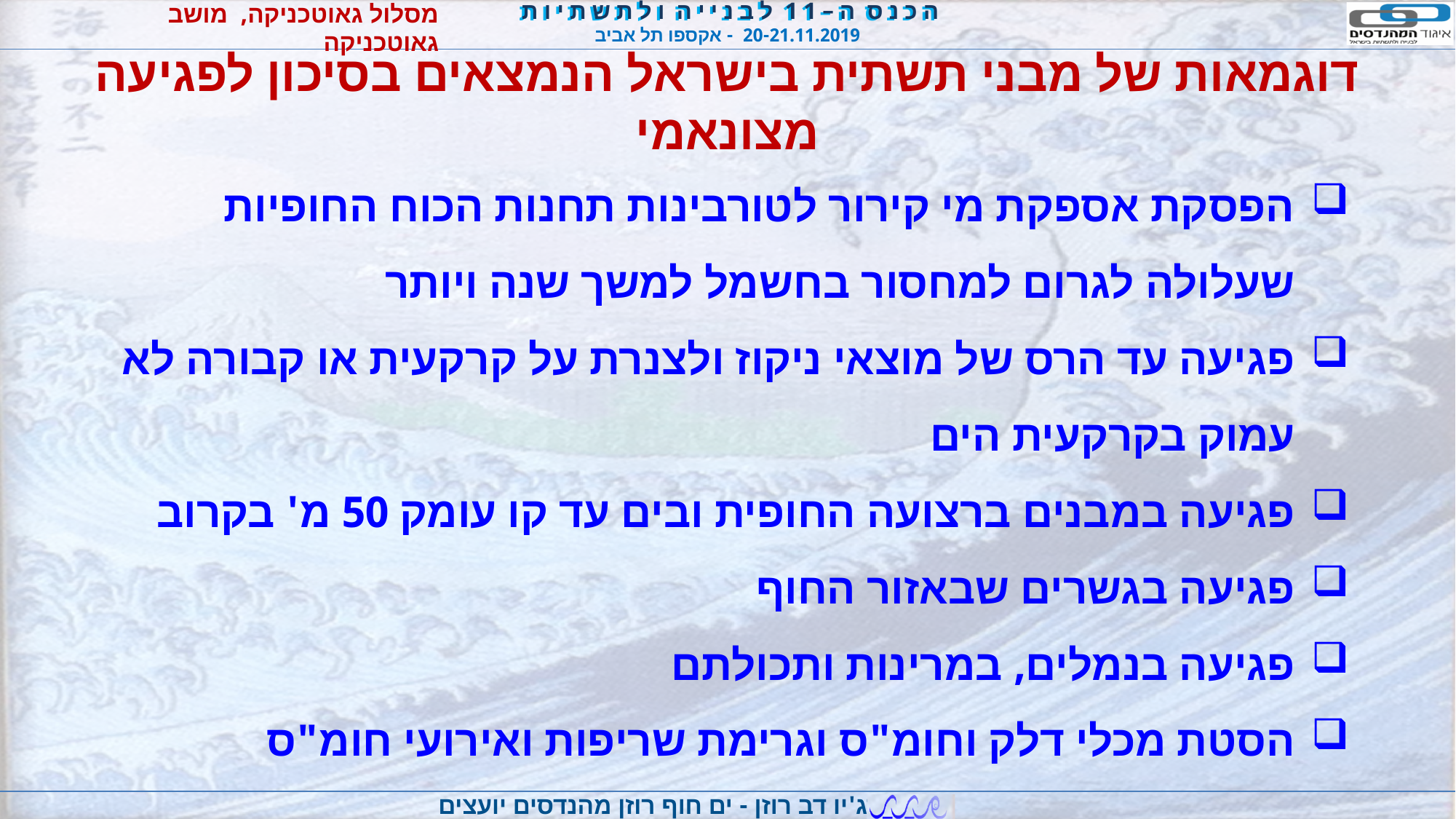

דוגמאות של מבני תשתית בישראל הנמצאים בסיכון לפגיעה מצונאמי
הפסקת אספקת מי קירור לטורבינות תחנות הכוח החופיות שעלולה לגרום למחסור בחשמל למשך שנה ויותר
פגיעה עד הרס של מוצאי ניקוז ולצנרת על קרקעית או קבורה לא עמוק בקרקעית הים
פגיעה במבנים ברצועה החופית ובים עד קו עומק 50 מ' בקרוב
פגיעה בגשרים שבאזור החוף
פגיעה בנמלים, במרינות ותכולתם
הסטת מכלי דלק וחומ"ס וגרימת שריפות ואירועי חומ"ס